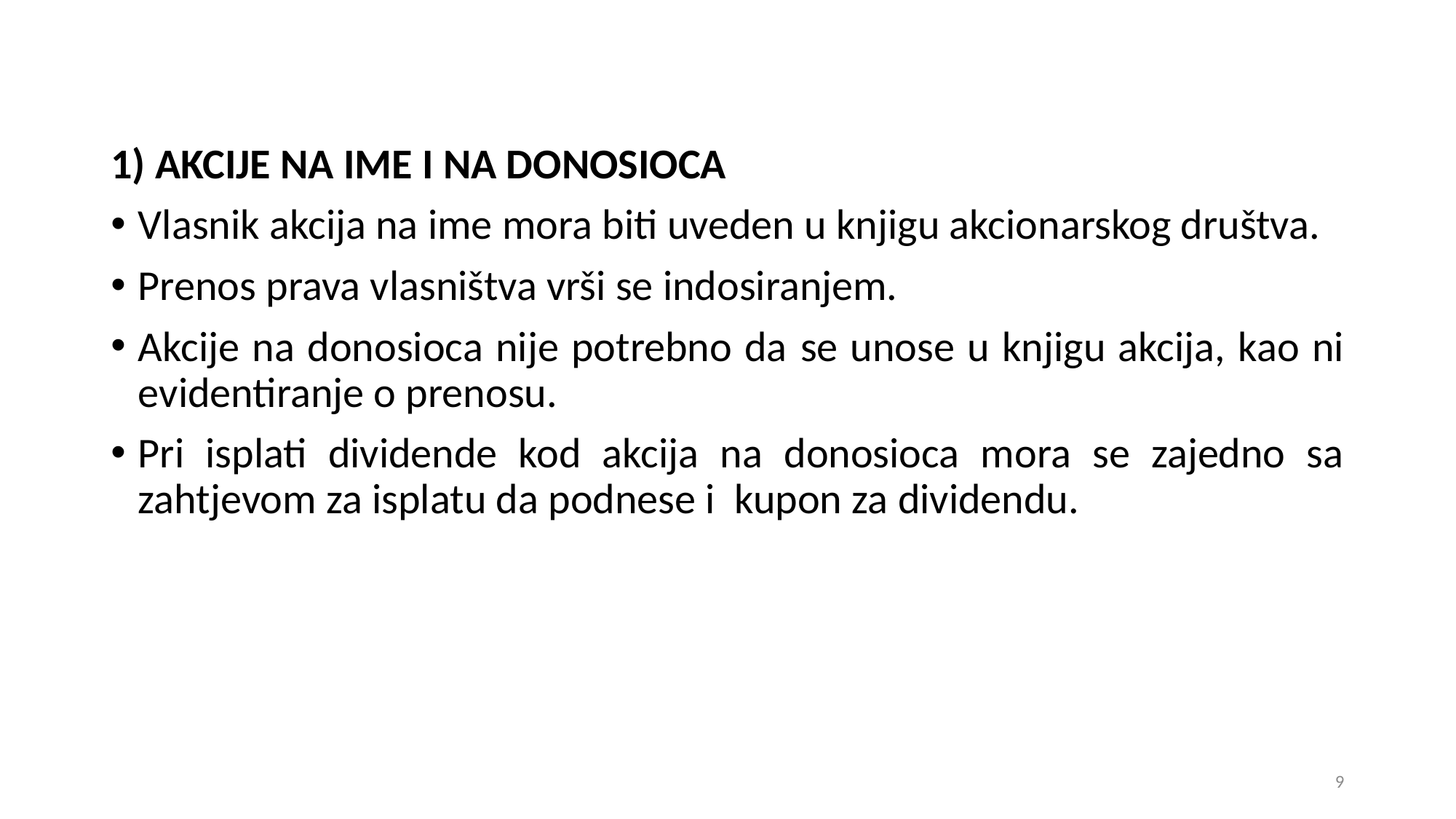

1) AKCIJE NA IME I NA DONOSIOCA
Vlasnik akcija na ime mora biti uveden u knjigu akcionarskog društva.
Prenos prava vlasništva vrši se indosiranjem.
Akcije na donosioca nije potrebno da se unose u knjigu akcija, kao ni evidentiranje o prenosu.
Pri isplati dividende kod akcija na donosioca mora se zajedno sa zahtjevom za isplatu da podnese i  kupon za dividendu.
9